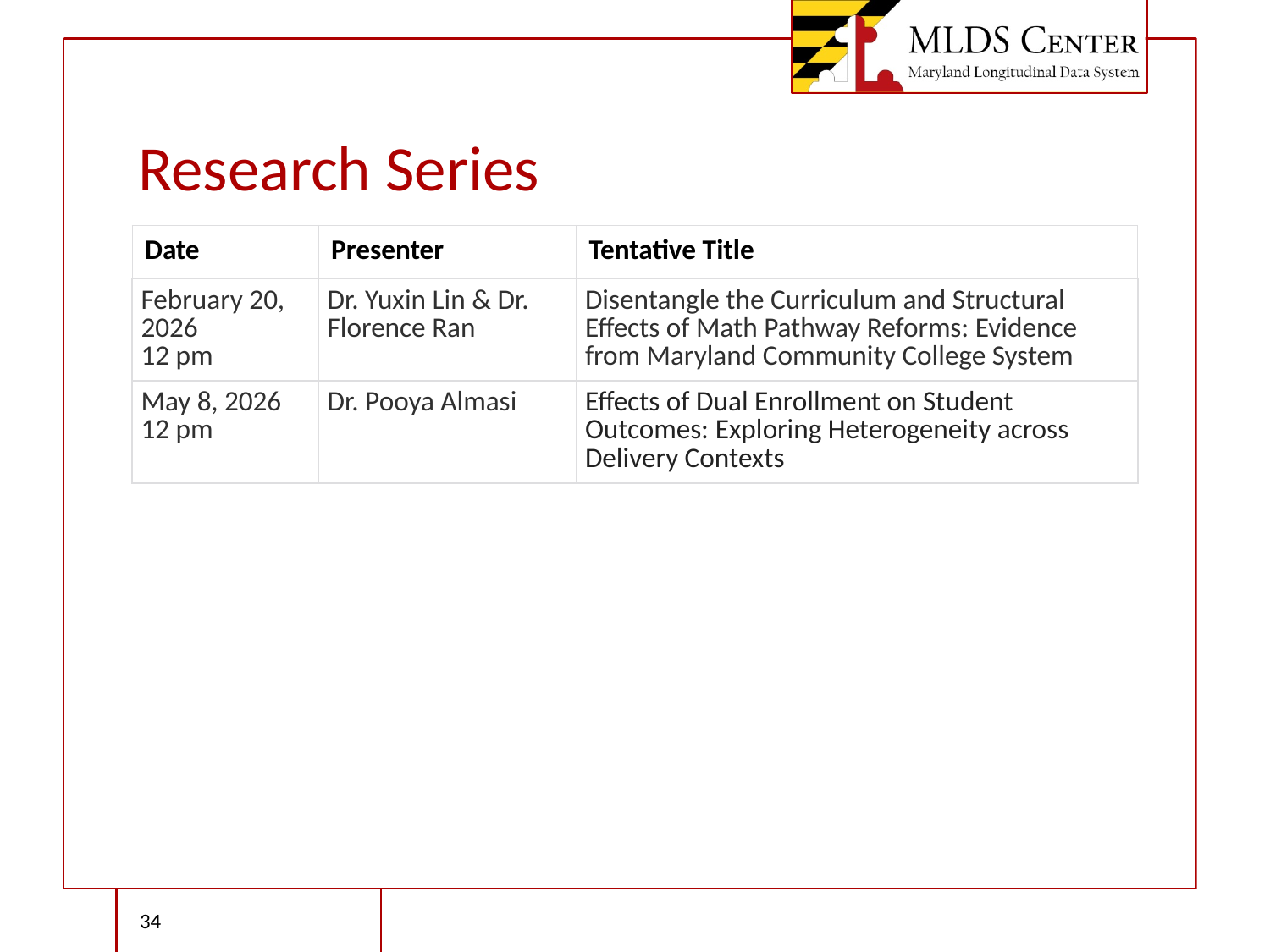

# Research Series
| Date | Presenter | Tentative Title |
| --- | --- | --- |
| February 20, 2026 12 pm | Dr. Yuxin Lin & Dr. Florence Ran | Disentangle the Curriculum and Structural Effects of Math Pathway Reforms: Evidence from Maryland Community College System |
| May 8, 2026 12 pm | Dr. Pooya Almasi | Effects of Dual Enrollment on Student Outcomes: Exploring Heterogeneity across Delivery Contexts |
34